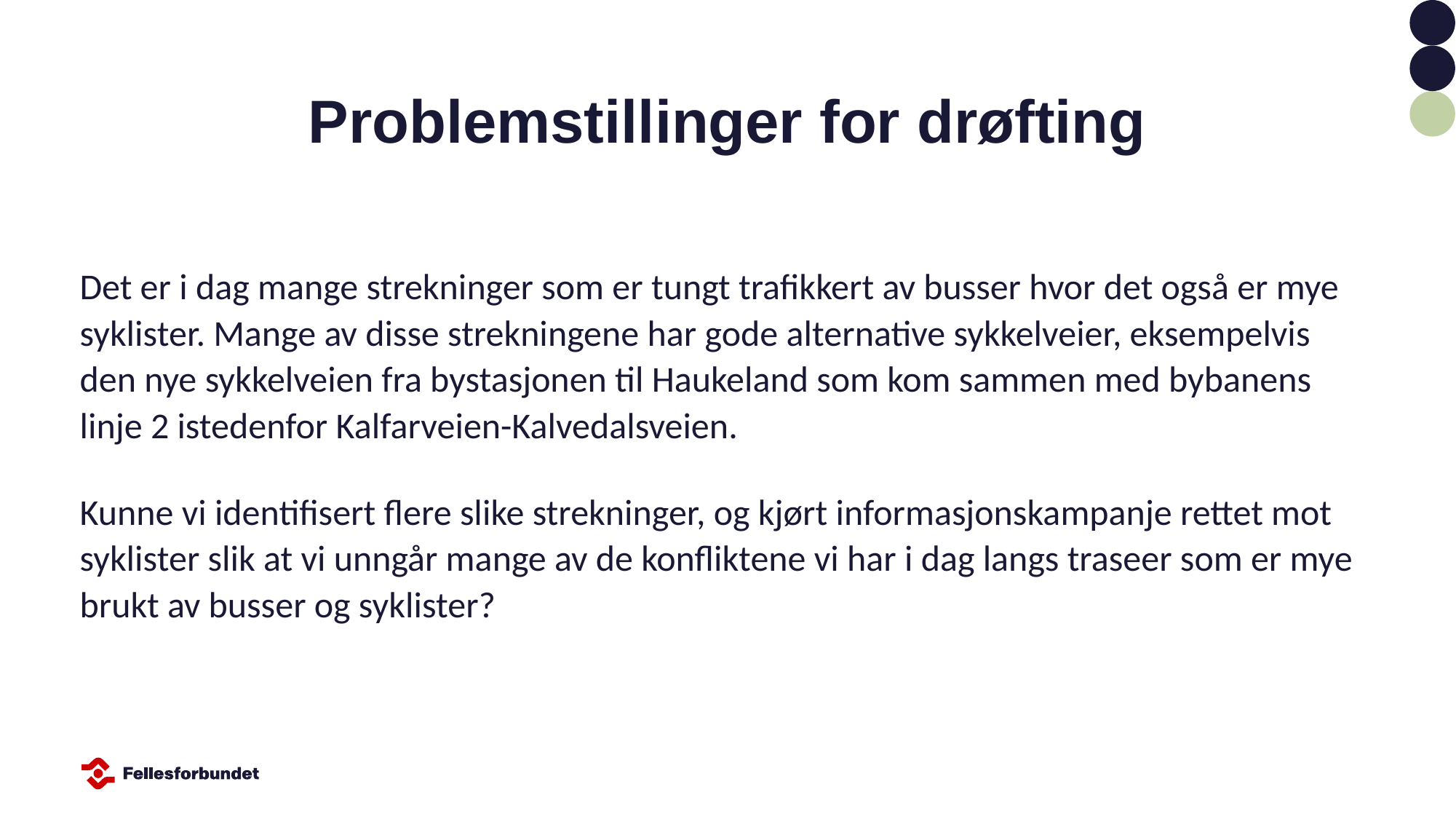

# Problemstillinger for drøfting
Det er i dag mange strekninger som er tungt trafikkert av busser hvor det også er mye syklister. Mange av disse strekningene har gode alternative sykkelveier, eksempelvis den nye sykkelveien fra bystasjonen til Haukeland som kom sammen med bybanens linje 2 istedenfor Kalfarveien-Kalvedalsveien.
Kunne vi identifisert flere slike strekninger, og kjørt informasjonskampanje rettet mot syklister slik at vi unngår mange av de konfliktene vi har i dag langs traseer som er mye brukt av busser og syklister?